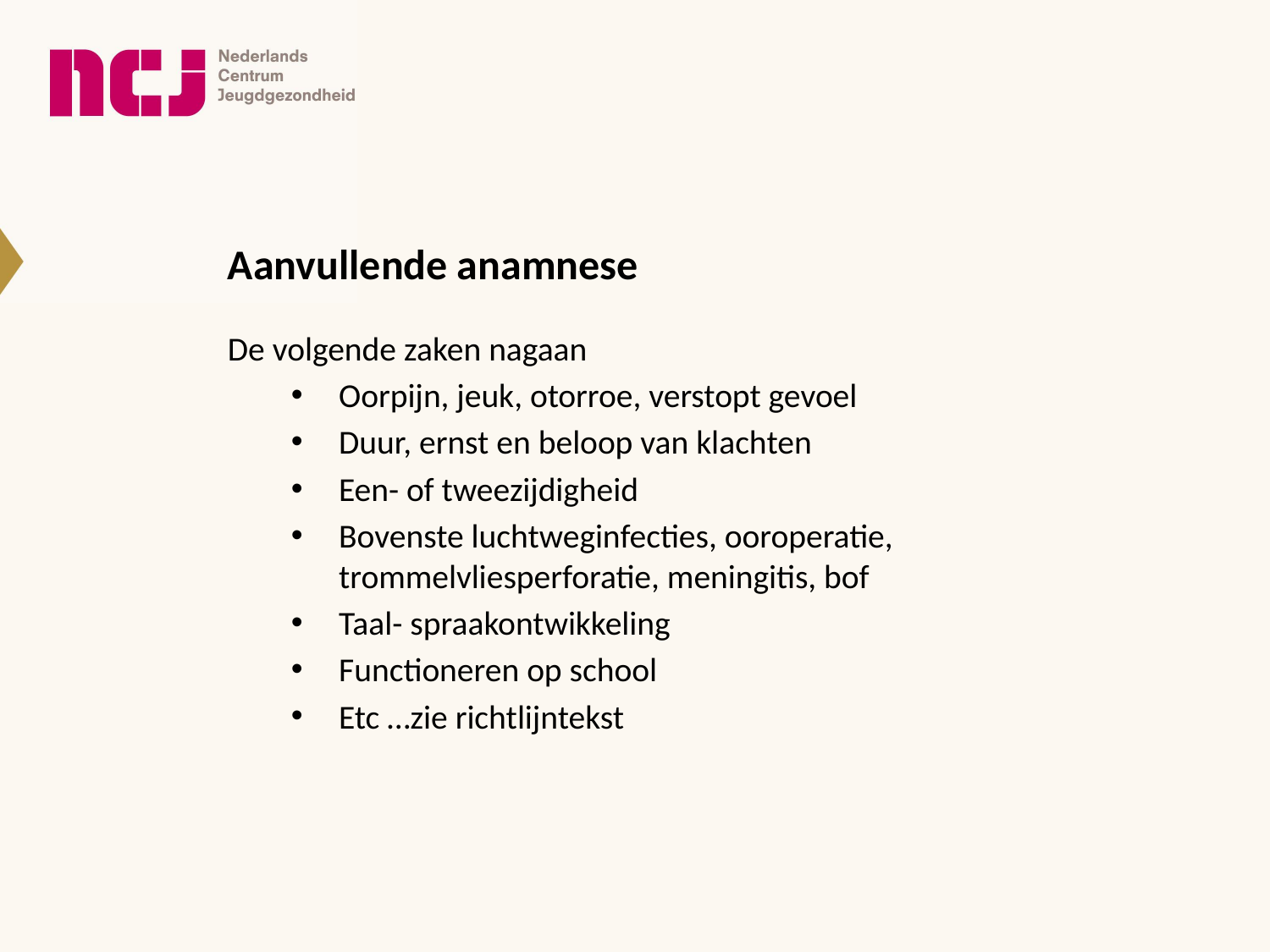

# Aanvullende anamnese
De volgende zaken nagaan
Oorpijn, jeuk, otorroe, verstopt gevoel
Duur, ernst en beloop van klachten
Een- of tweezijdigheid
Bovenste luchtweginfecties, ooroperatie, trommelvliesperforatie, meningitis, bof
Taal- spraakontwikkeling
Functioneren op school
Etc …zie richtlijntekst